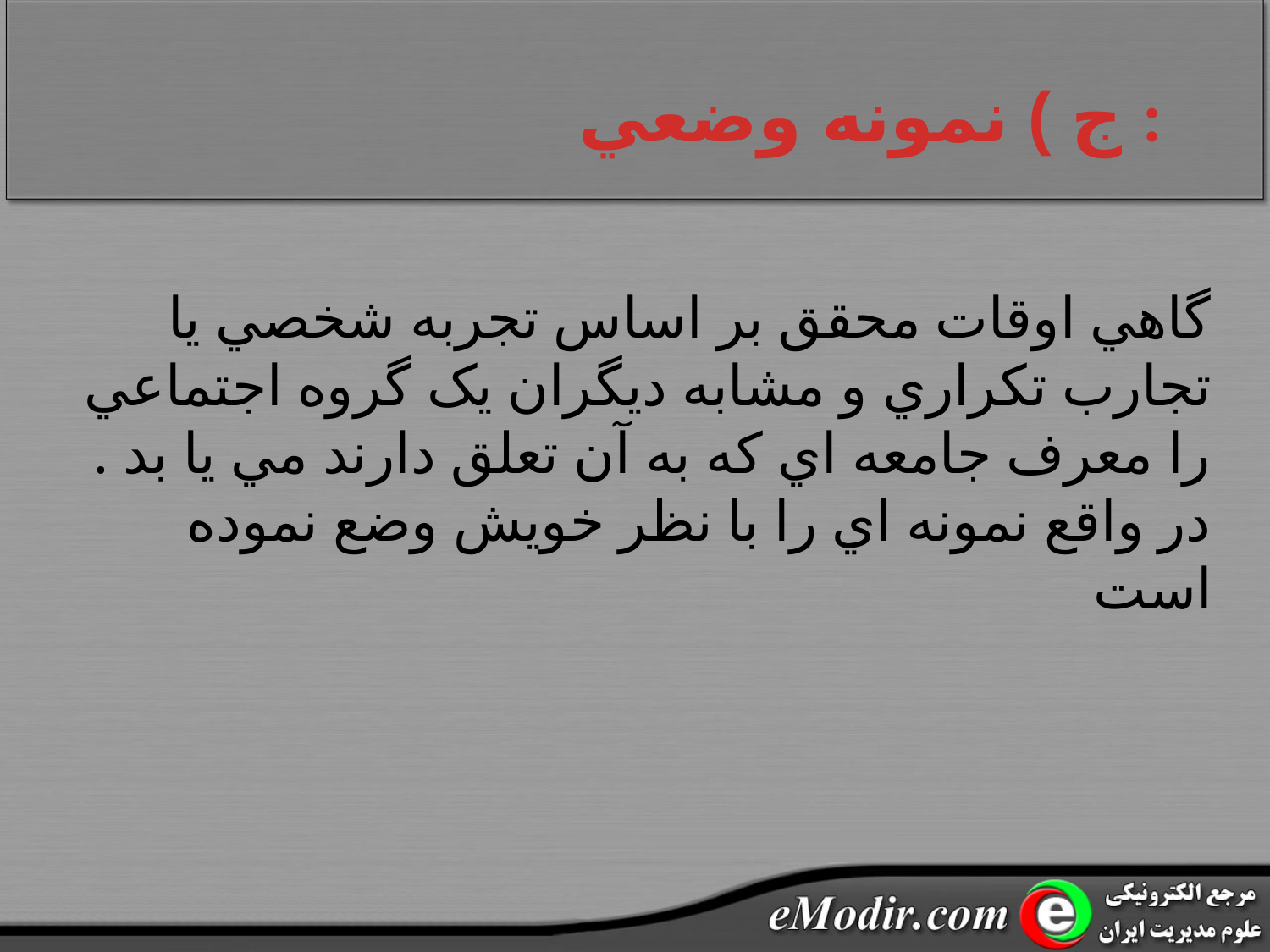

# ج ) نمونه وضعي :

گاهي اوقات محقق بر اساس تجربه شخصي يا تجارب تکراري و مشابه ديگران يک گروه اجتماعي را معرف جامعه اي که به آن تعلق دارند مي يا بد . در واقع نمونه اي را با نظر خويش وضع نموده است